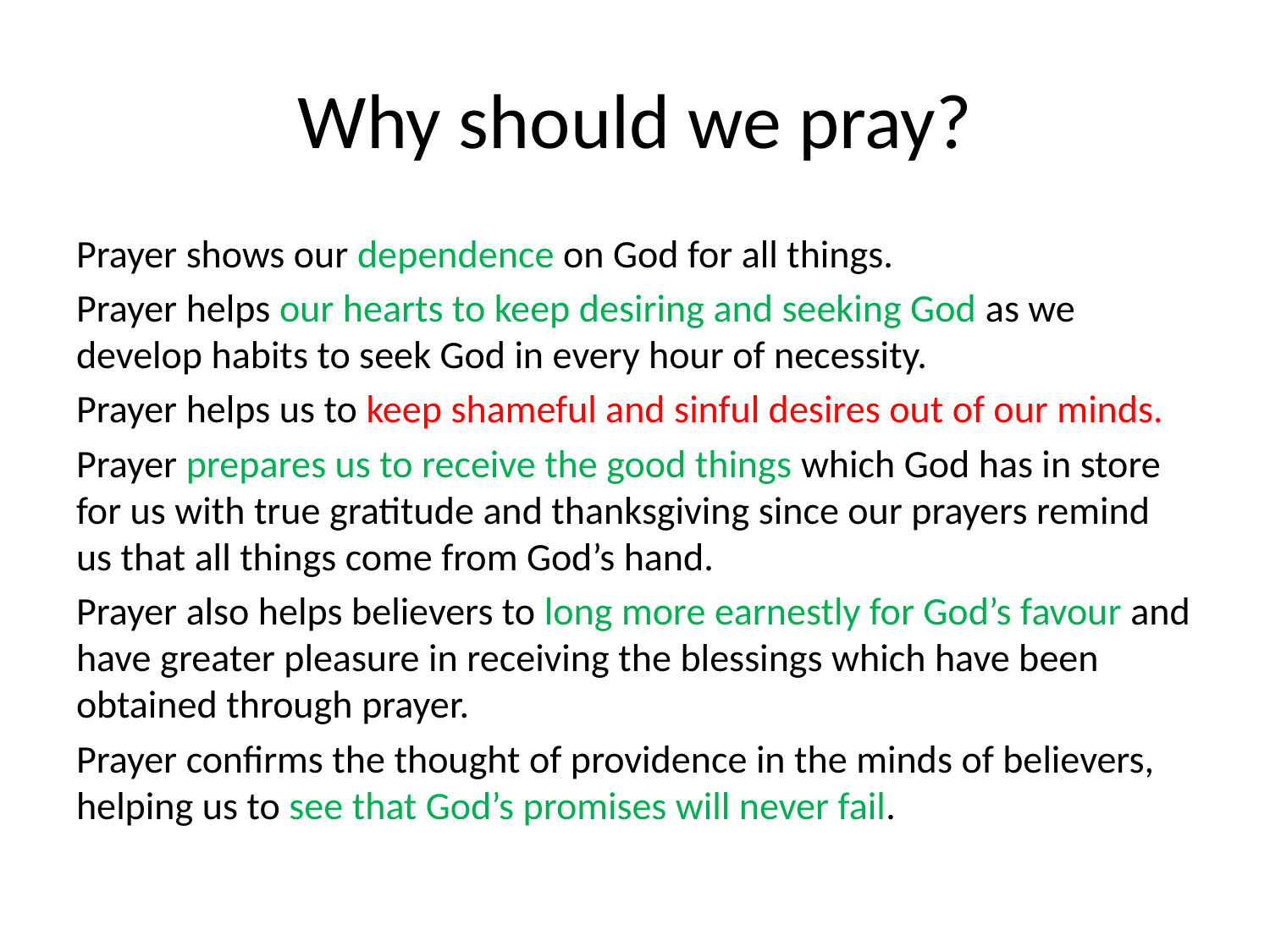

# Why should we pray?
Prayer shows our dependence on God for all things.
Prayer helps our hearts to keep desiring and seeking God as we develop habits to seek God in every hour of necessity.
Prayer helps us to keep shameful and sinful desires out of our minds.
Prayer prepares us to receive the good things which God has in store for us with true gratitude and thanksgiving since our prayers remind us that all things come from God’s hand.
Prayer also helps believers to long more earnestly for God’s favour and have greater pleasure in receiving the blessings which have been obtained through prayer.
Prayer confirms the thought of providence in the minds of believers, helping us to see that God’s promises will never fail.